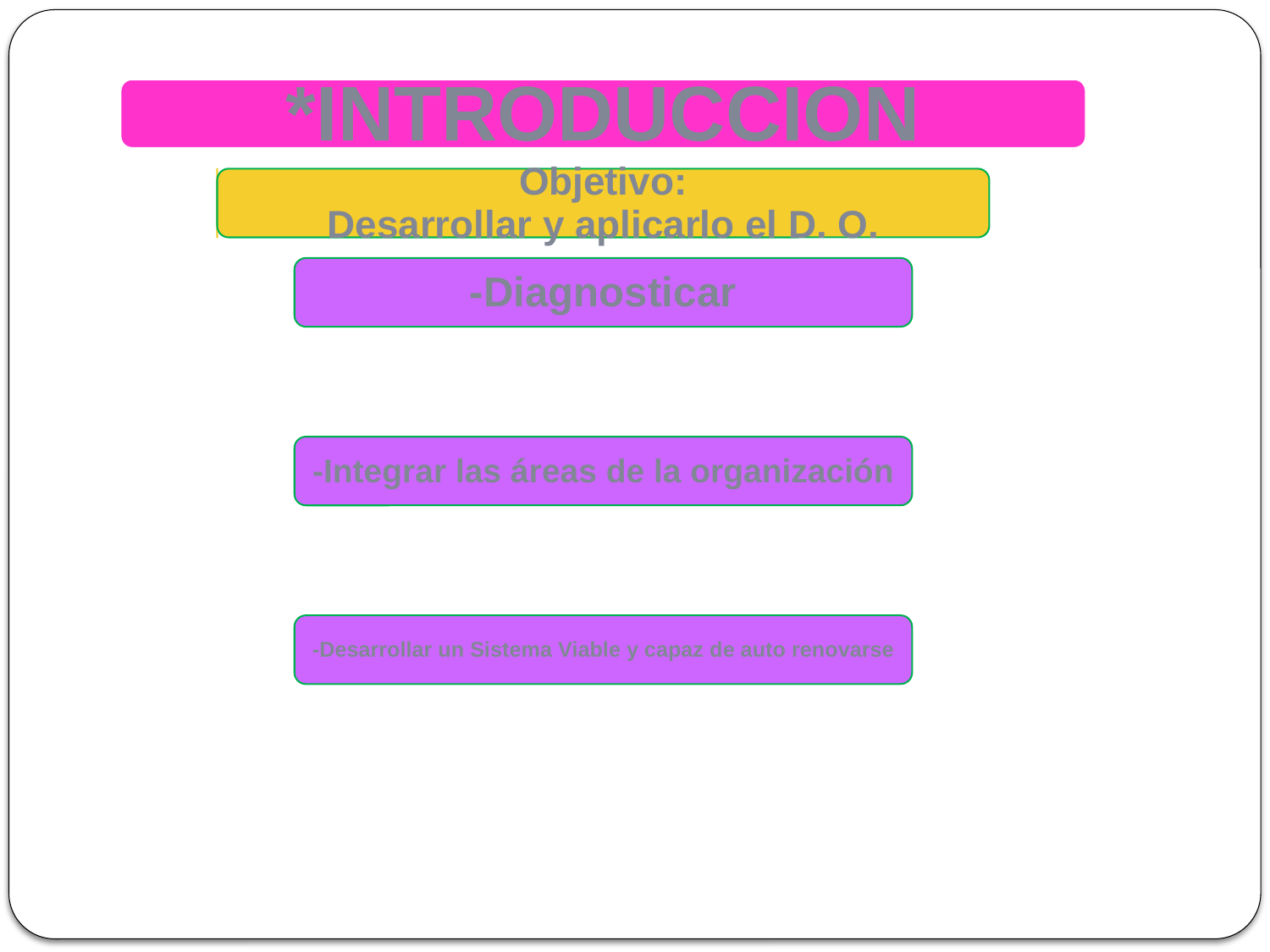

*INTRODUCCION
Objetivo:
Desarrollar y aplicarlo el D. O.
-Diagnosticar
-Integrar las áreas de la organización
-Desarrollar un Sistema Viable y capaz de auto renovarse